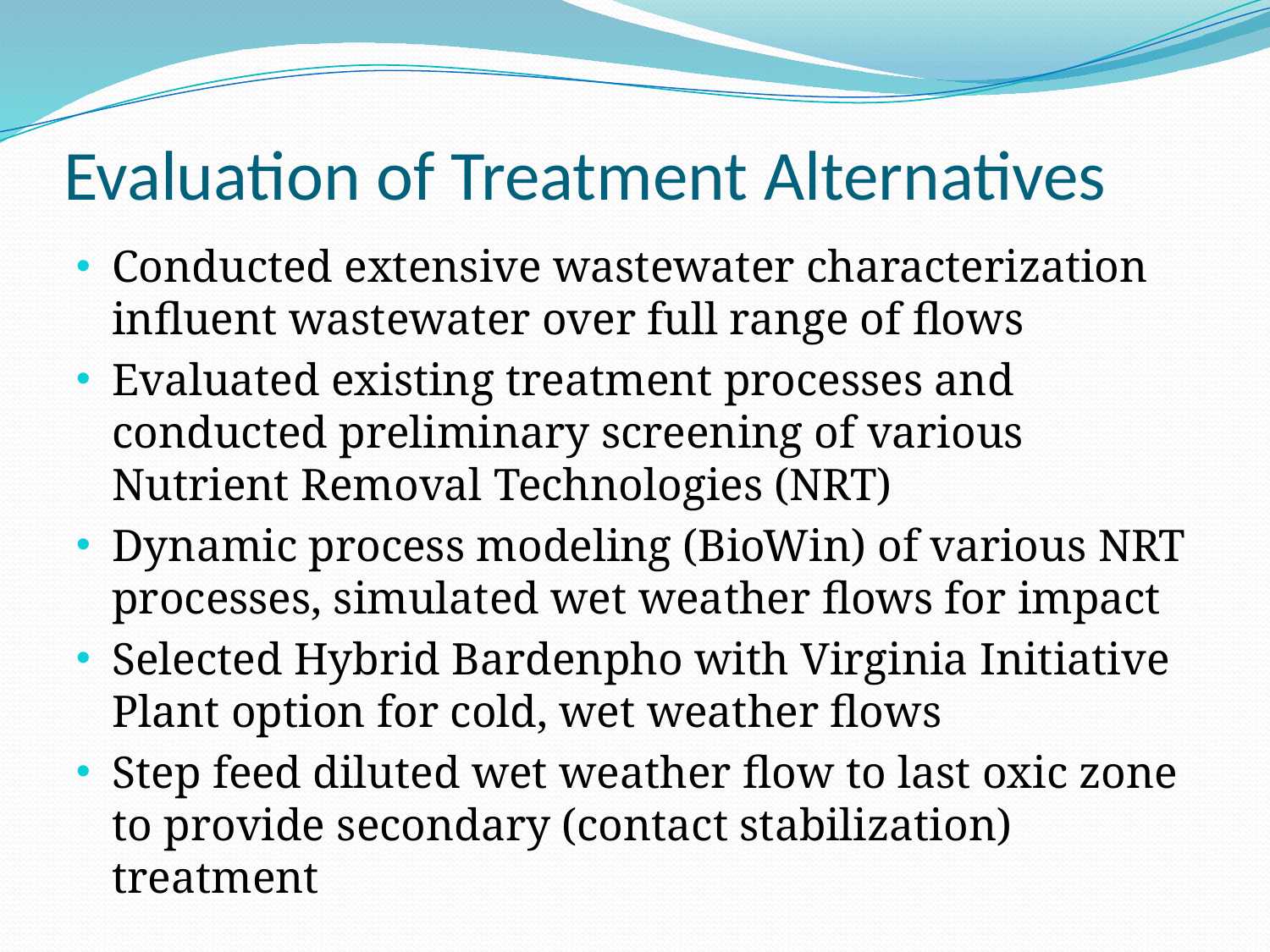

# Evaluation of Treatment Alternatives
Conducted extensive wastewater characterization influent wastewater over full range of flows
Evaluated existing treatment processes and conducted preliminary screening of various Nutrient Removal Technologies (NRT)
Dynamic process modeling (BioWin) of various NRT processes, simulated wet weather flows for impact
Selected Hybrid Bardenpho with Virginia Initiative Plant option for cold, wet weather flows
Step feed diluted wet weather flow to last oxic zone to provide secondary (contact stabilization) treatment